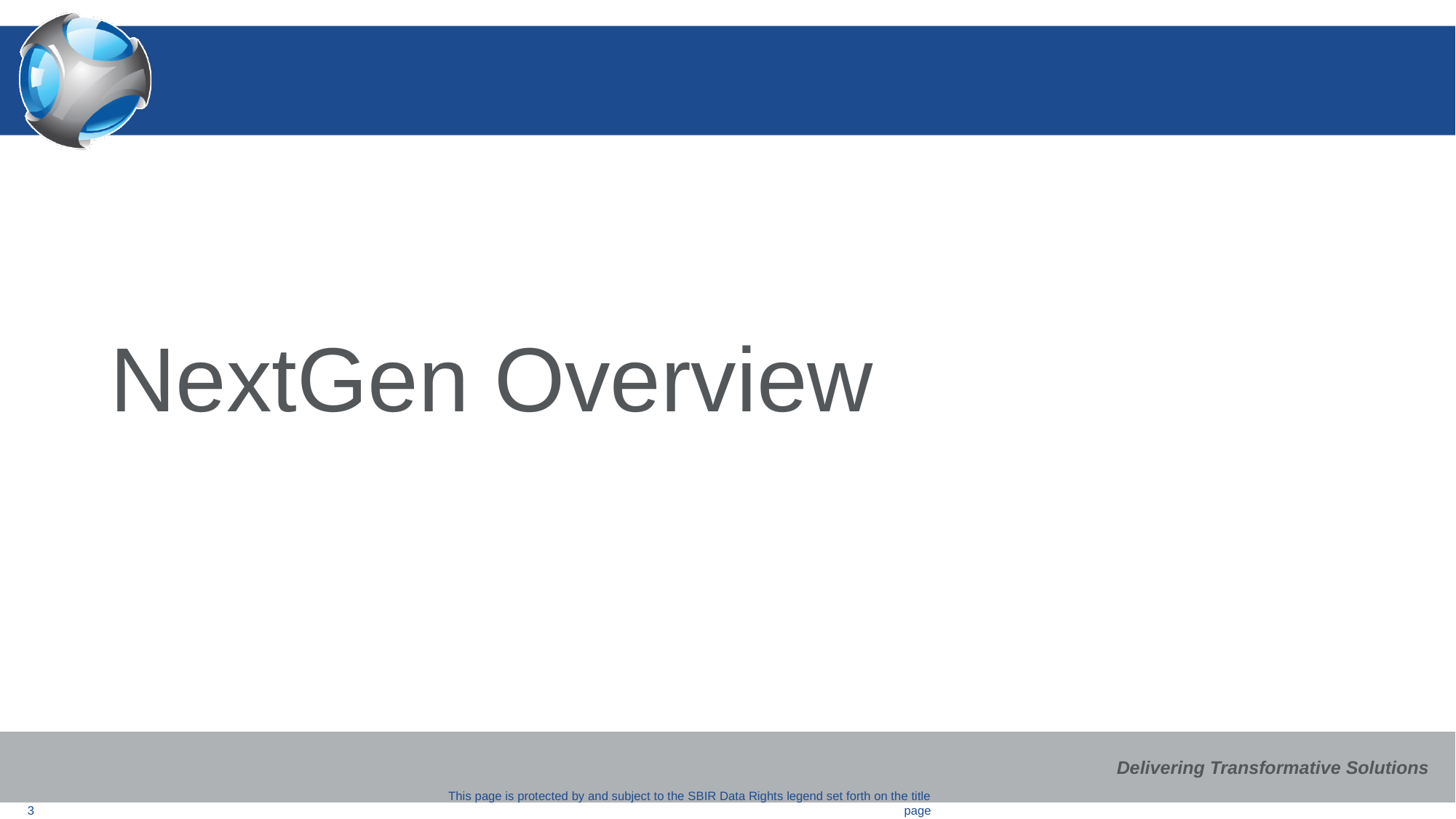

# NextGen Overview

3
This page is protected by and subject to the SBIR Data Rights legend set forth on the title page